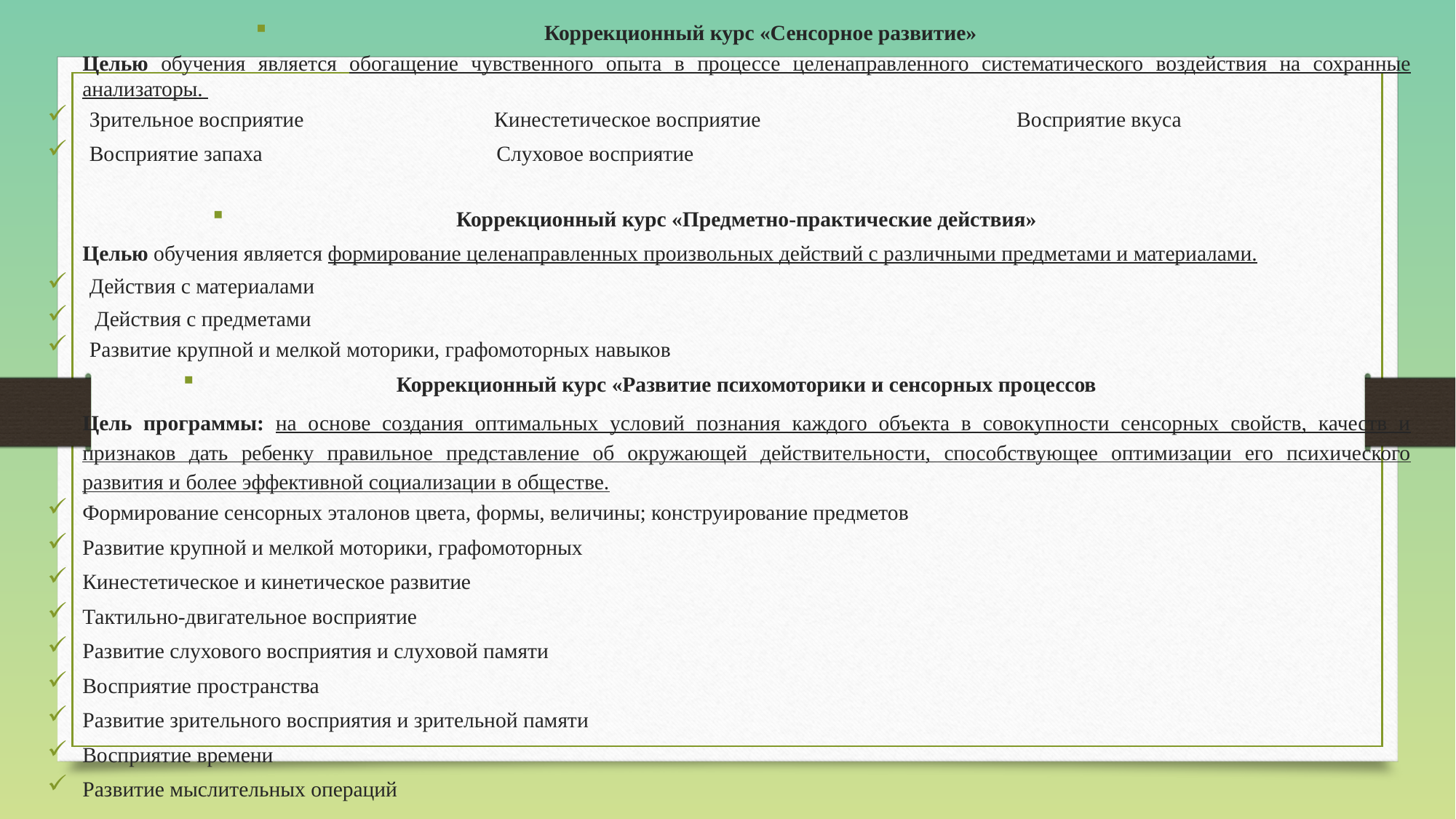

Коррекционный курс «Сенсорное развитие»
Целью обучения является обогащение чувственного опыта в процессе целенаправленного систематического воздействия на сохранные анализаторы.
Зрительное восприятие                                   Кинестетическое восприятие                                               Восприятие вкуса
Восприятие запаха                                           Слуховое восприятие

Коррекционный курс «Предметно-практические действия»
Целью обучения является формирование целенаправленных произвольных действий с различными предметами и материалами.
Действия с материалами
 Действия с предметами
Развитие крупной и мелкой моторики, графомоторных навыков
Коррекционный курс «Развитие психомоторики и сенсорных процессов
Цель программы: на основе создания оптимальных условий познания каждого объекта в совокупности сенсорных свойств, качеств и признаков дать ребенку правильное представление об окружающей действительности, способствующее оптимизации его психического развития и более эффективной социализации в обществе.
Формирование сенсорных эталонов цвета, формы, величины; конструирование предметов
Развитие крупной и мелкой моторики, графомоторных
Кинестетическое и кинетическое развитие
Тактильно-двигательное восприятие
Развитие слухового восприятия и слуховой памяти
Восприятие пространства
Развитие зрительного восприятия и зрительной памяти
Восприятие времени
Развитие мыслительных операций